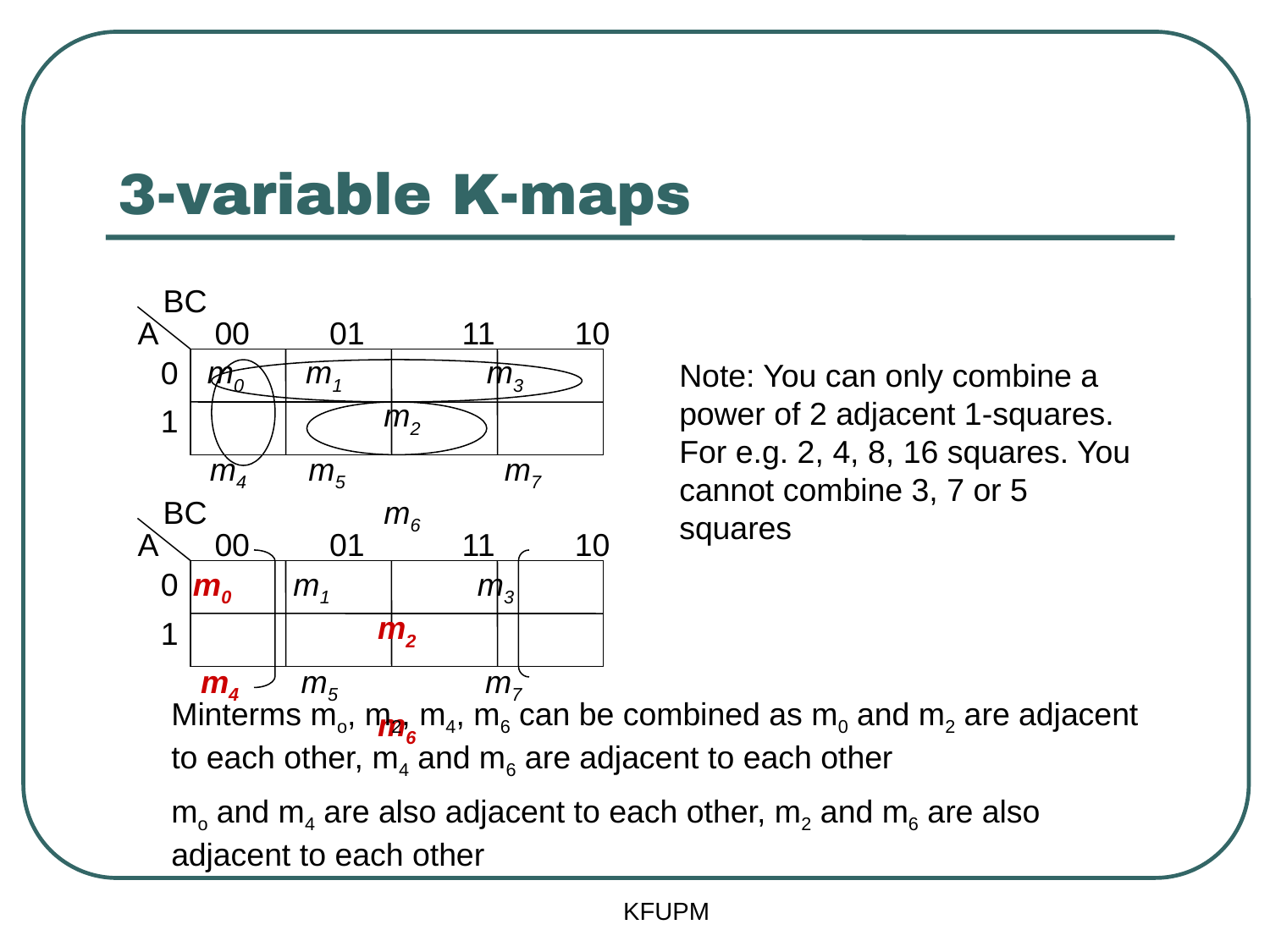

# 3-variable K-maps
BC
A

00         01           11         10
m0       m1	     m3	  m2
m4       m5	        m7       m6
0
1

Note: You can only combine a power of 2 adjacent 1-squares. For e.g. 2, 4, 8, 16 squares. You cannot combine 3, 7 or 5 squares

BC
A

00         01           11         10

0
1
m0       m1	      m3	    m2
m4       m5	      m7         m6

Minterms mo, m2, m4, m6 can be combined as m0 and m2 are adjacent to each other, m4 and m6 are adjacent to each other
mo and m4 are also adjacent to each other, m2 and m6 are also adjacent to each other
KFUPM